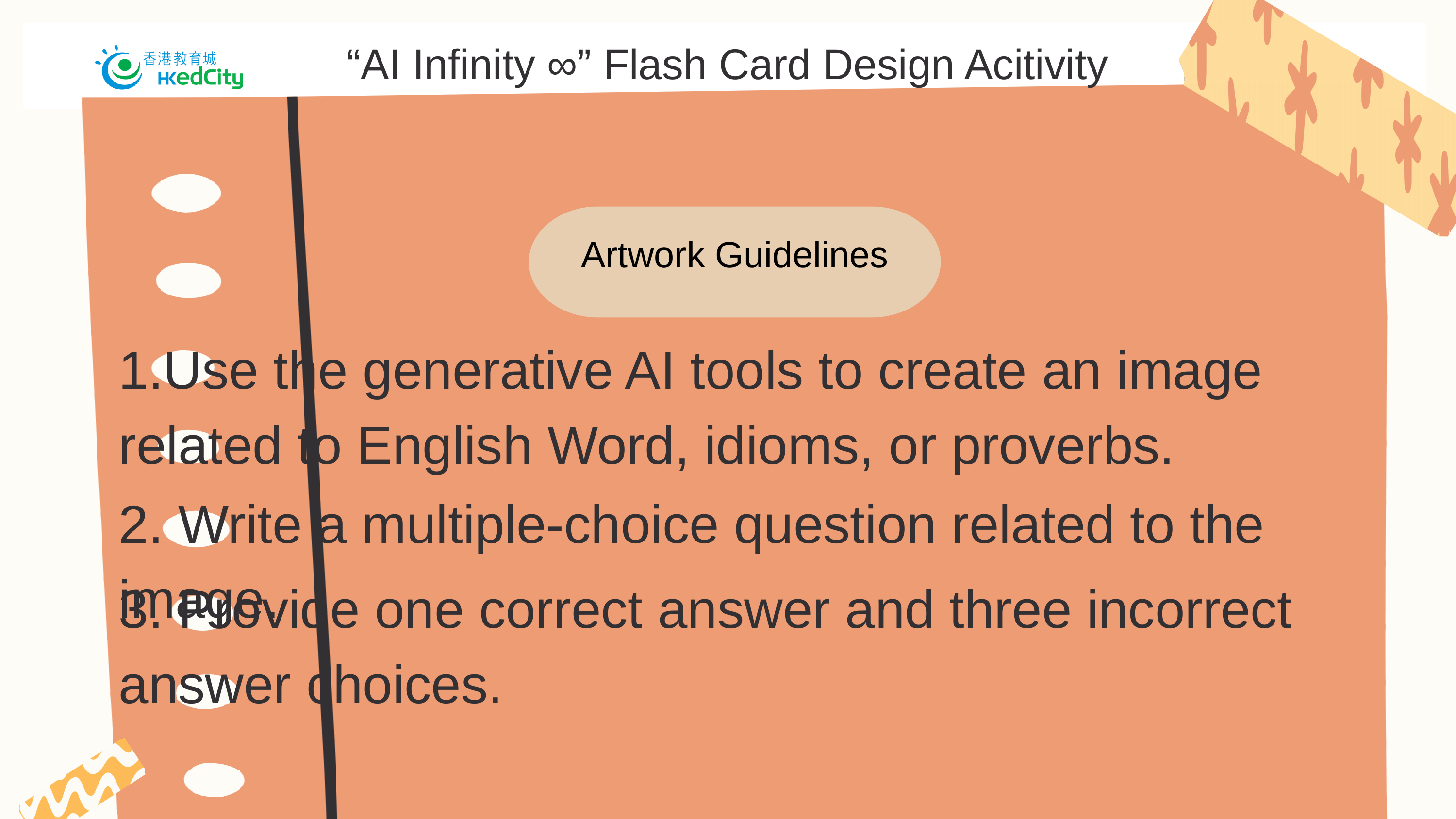

“AI Infinity ∞” Flash Card Design Acitivity

Artwork Guidelines
1.Use the generative AI tools to create an image related to English Word, idioms, or proverbs.
2. Write a multiple-choice question related to the image.
3. Provide one correct answer and three incorrect answer choices.